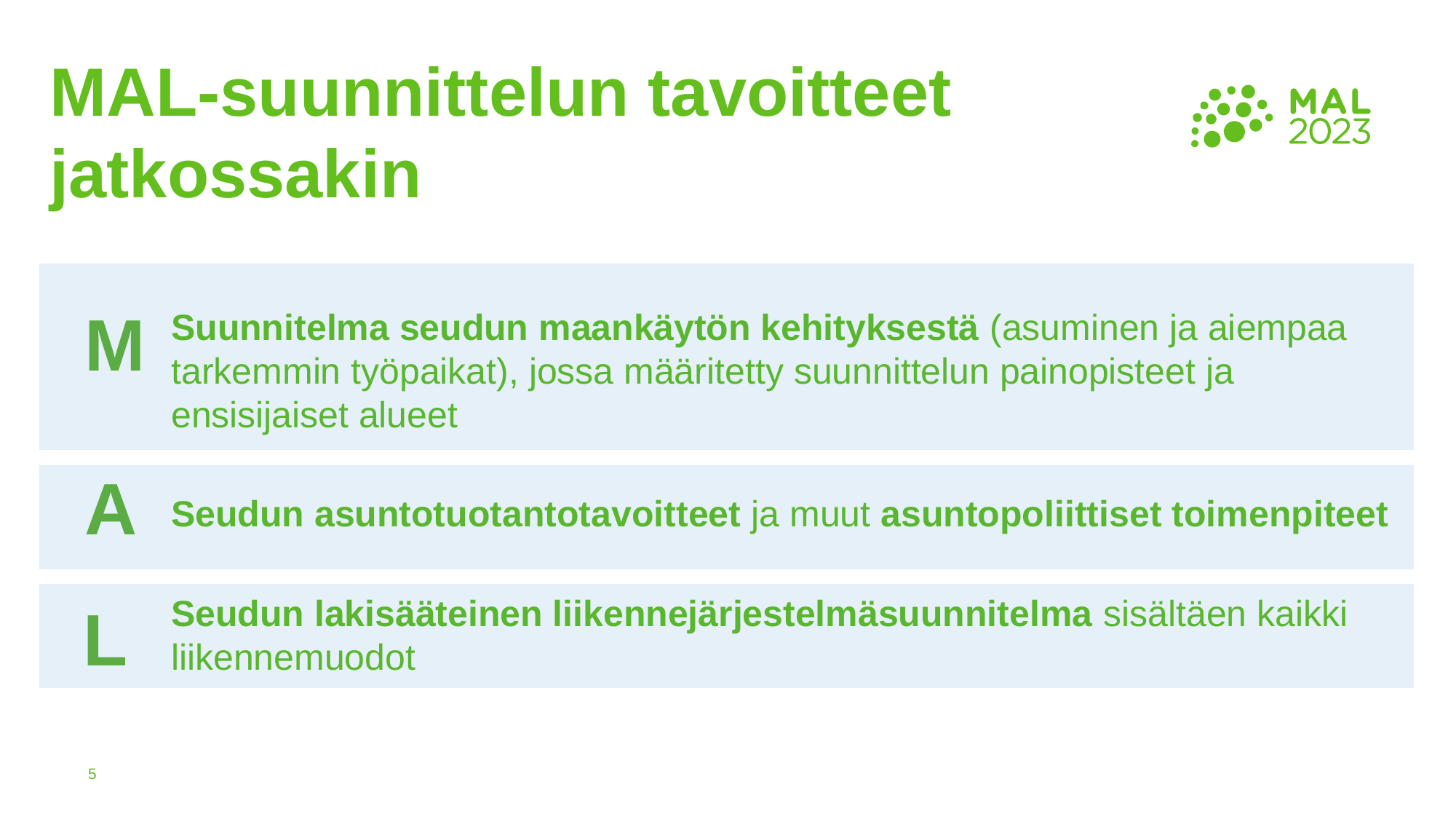

# MAL-suunnittelun tavoitteet jatkossakin

M

Suunnitelma seudun maankäytön kehityksestä (asuminen ja aiempaa tarkemmin työpaikat), jossa määritetty suunnittelun painopisteet ja ensisijaiset alueet

Seudun asuntotuotantotavoitteet ja muut asuntopoliittiset toimenpiteet

Seudun lakisääteinen liikennejärjestelmäsuunnitelma sisältäen kaikki liikennemuodot

A

L

5